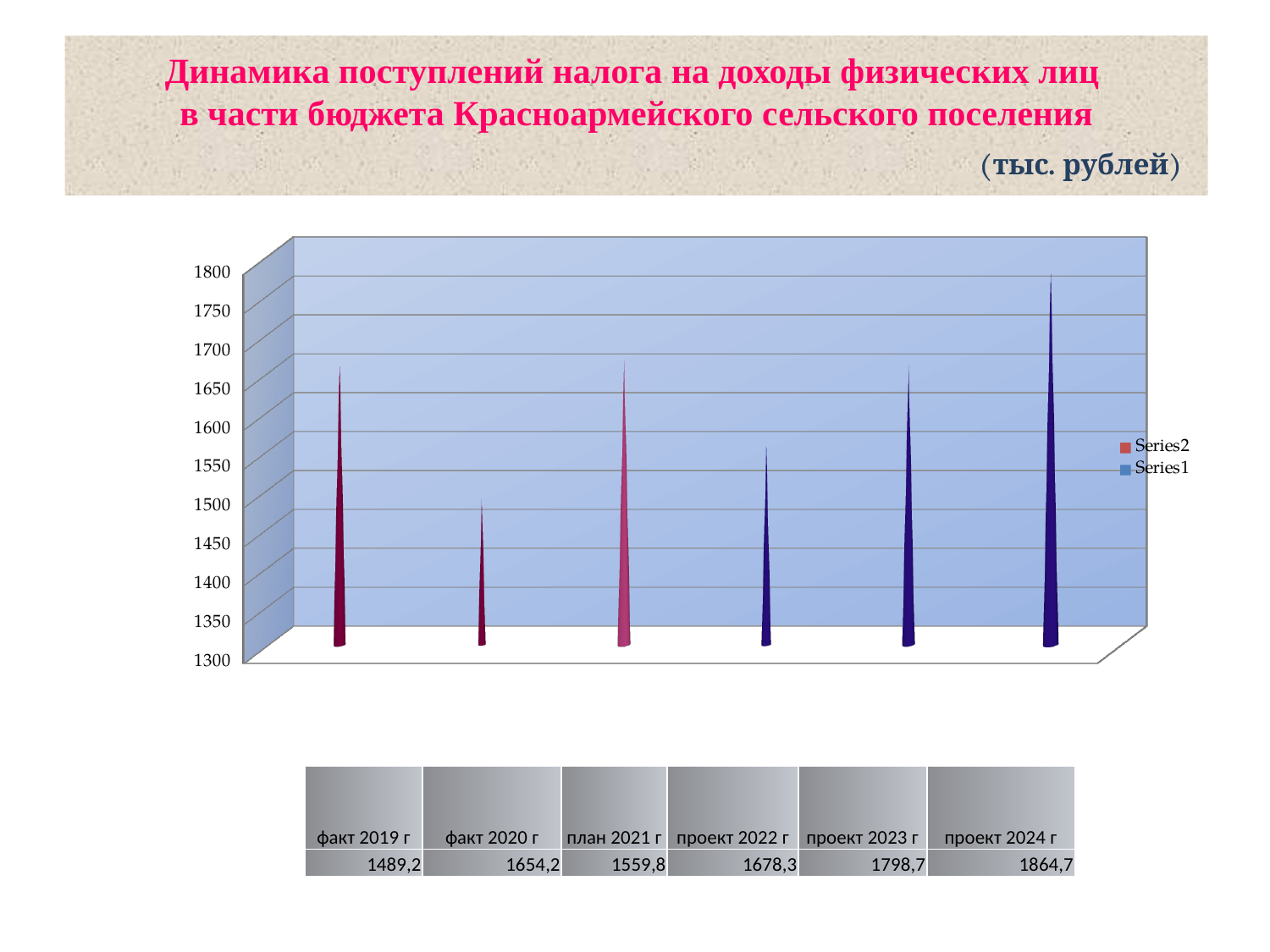

# Динамика поступлений налога на доходы физических лиц в части бюджета Красноармейского сельского поселения (тыс. рублей)

[unsupported chart]

| факт 2019 г | факт 2020 г | план 2021 г | проект 2022 г | проект 2023 г | проект 2024 г |
| --- | --- | --- | --- | --- | --- |
| 1489,2 | 1654,2 | 1559,8 | 1678,3 | 1798,7 | 1864,7 |